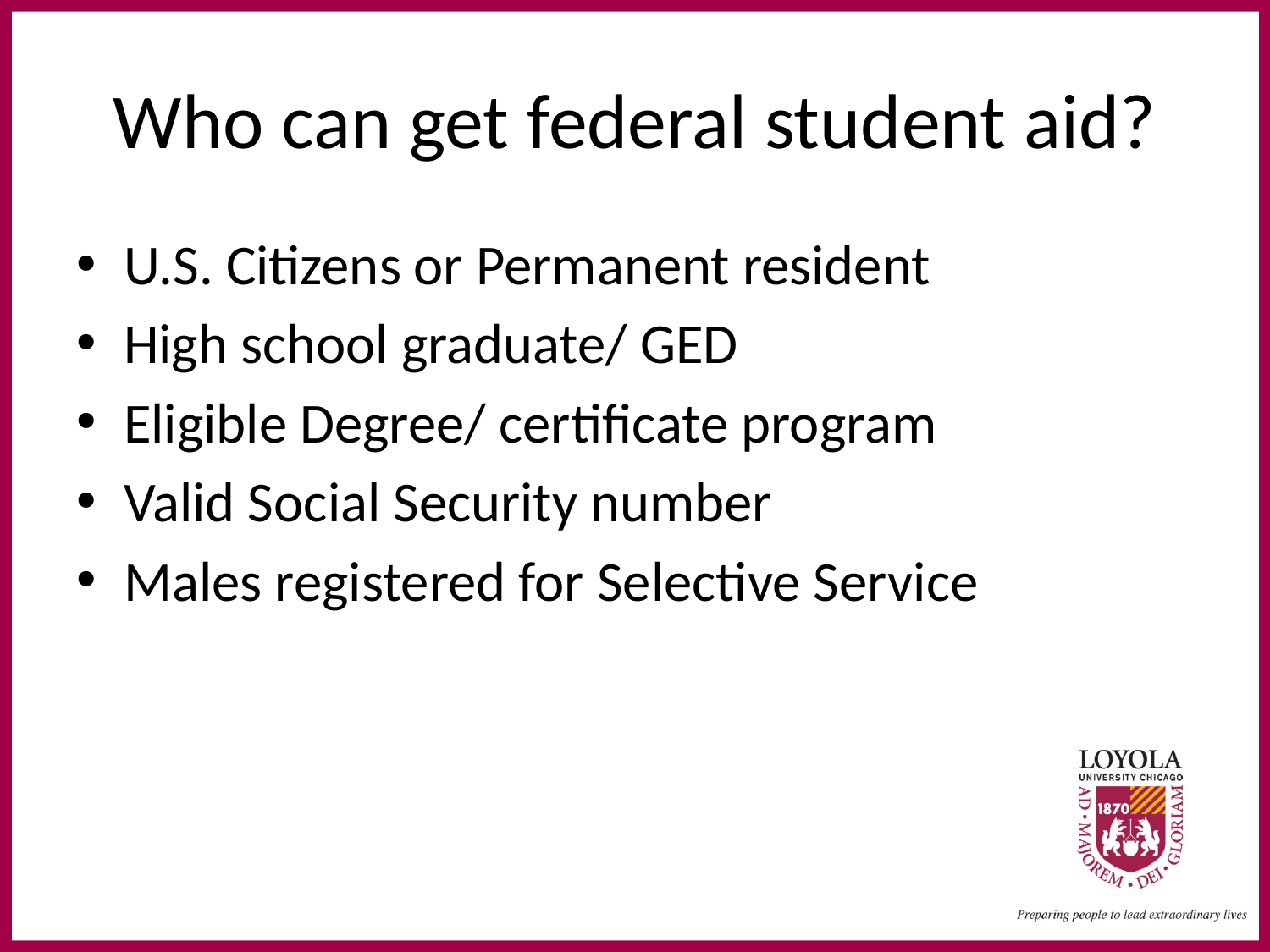

# Who can get federal student aid?
U.S. Citizens or Permanent resident
High school graduate/ GED
Eligible Degree/ certificate program
Valid Social Security number
Males registered for Selective Service